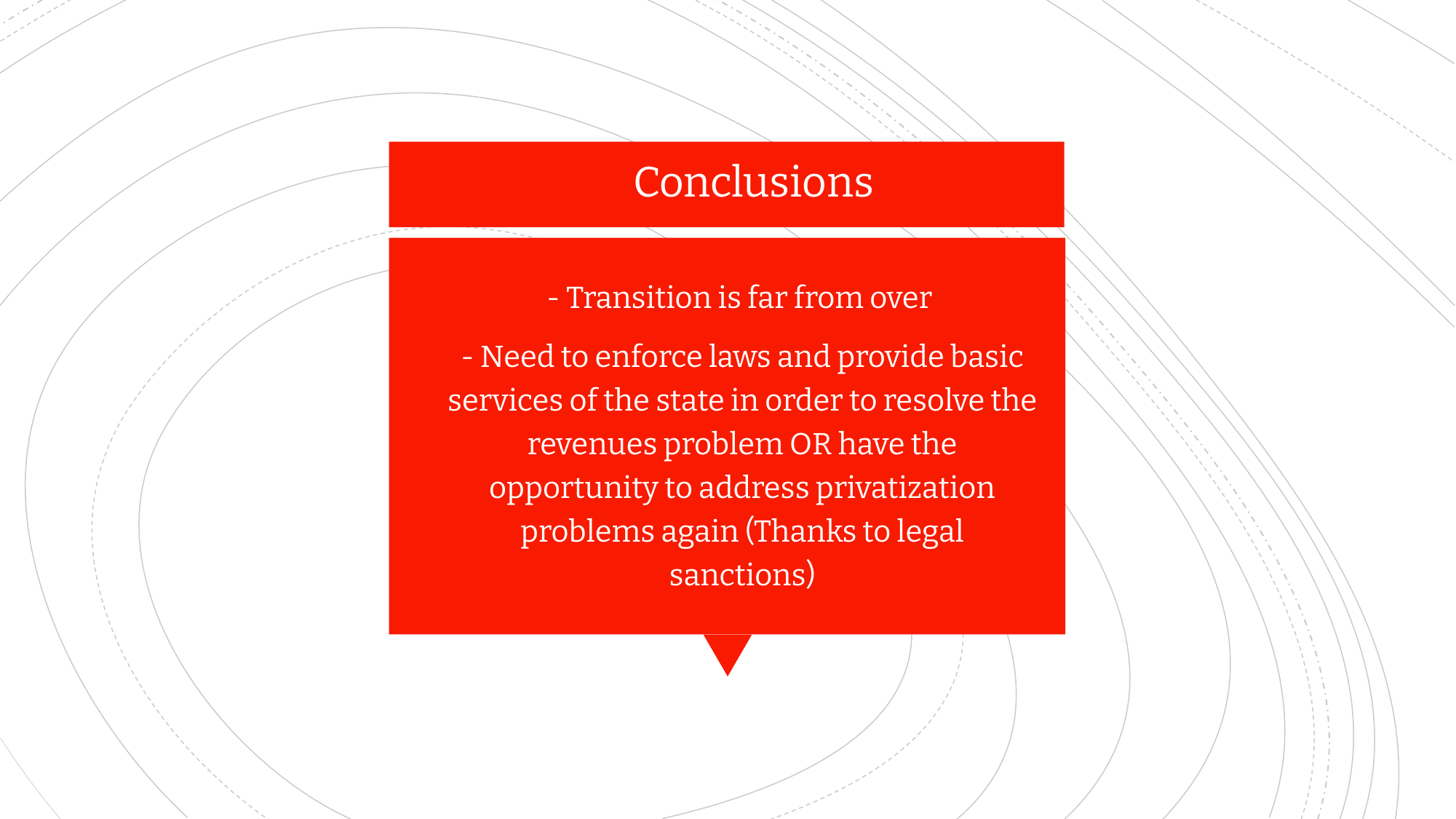

Conclusions
- Transition is far from over
- Need to enforce laws and provide basic services of the state in order to resolve the revenues problem OR have the opportunity to address privatization problems again (Thanks to legal sanctions)